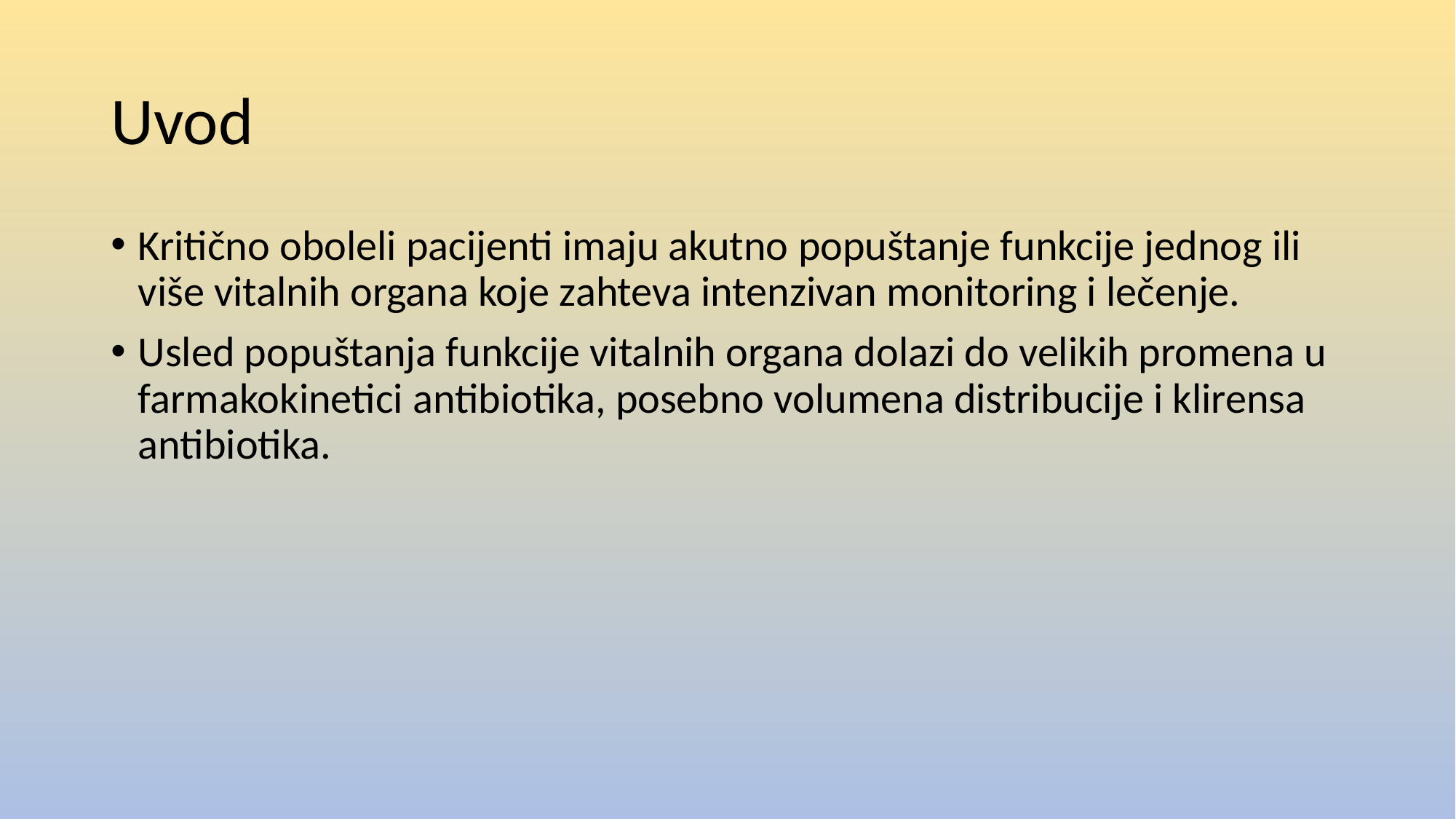

# Uvod
Kritično oboleli pacijenti imaju akutno popuštanje funkcije jednog ili više vitalnih organa koje zahteva intenzivan monitoring i lečenje.
Usled popuštanja funkcije vitalnih organa dolazi do velikih promena u farmakokinetici antibiotika, posebno volumena distribucije i klirensa antibiotika.